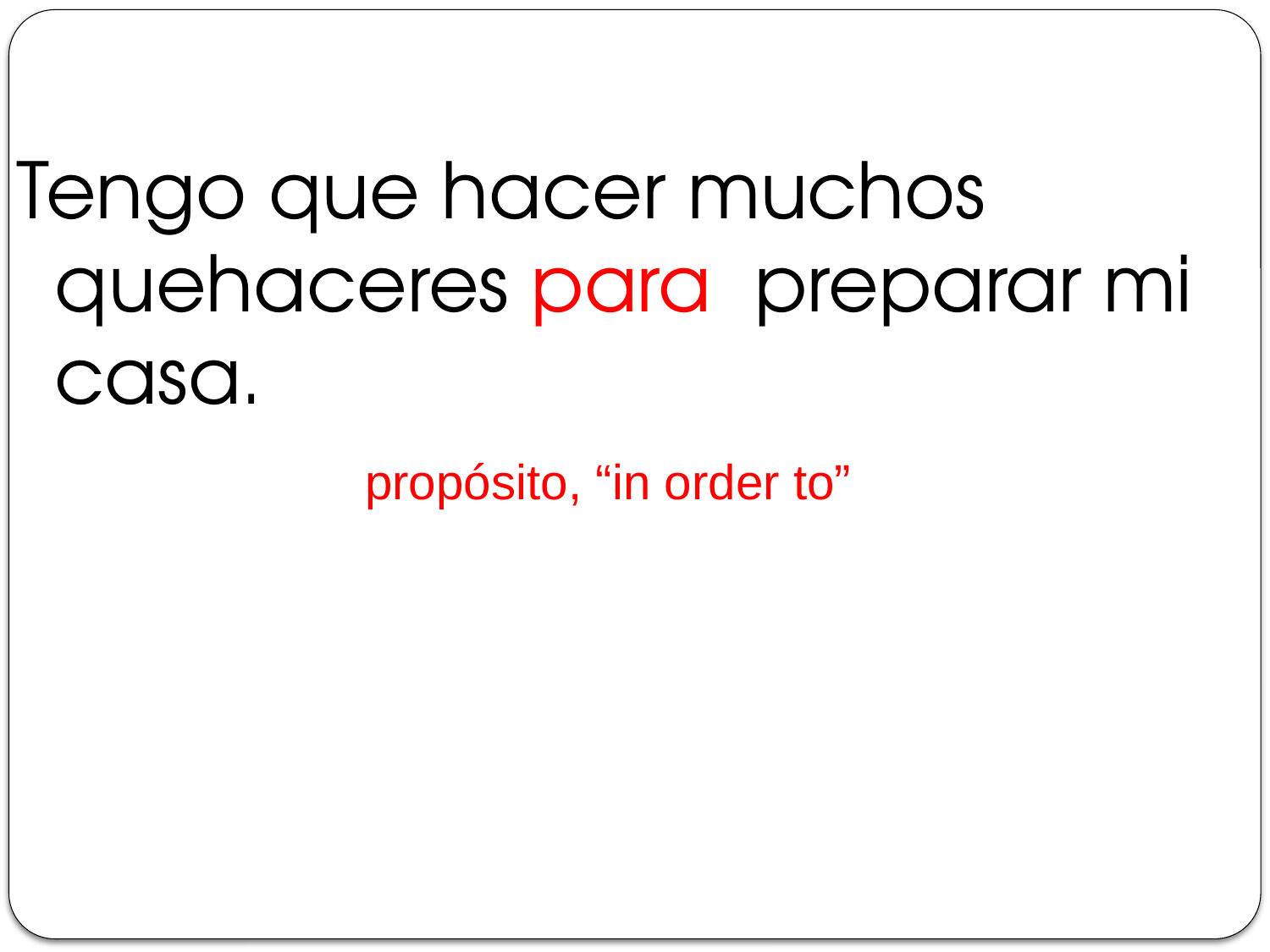

Tengo que hacer muchos quehaceres para  preparar mi casa.
propósito, “in order to”